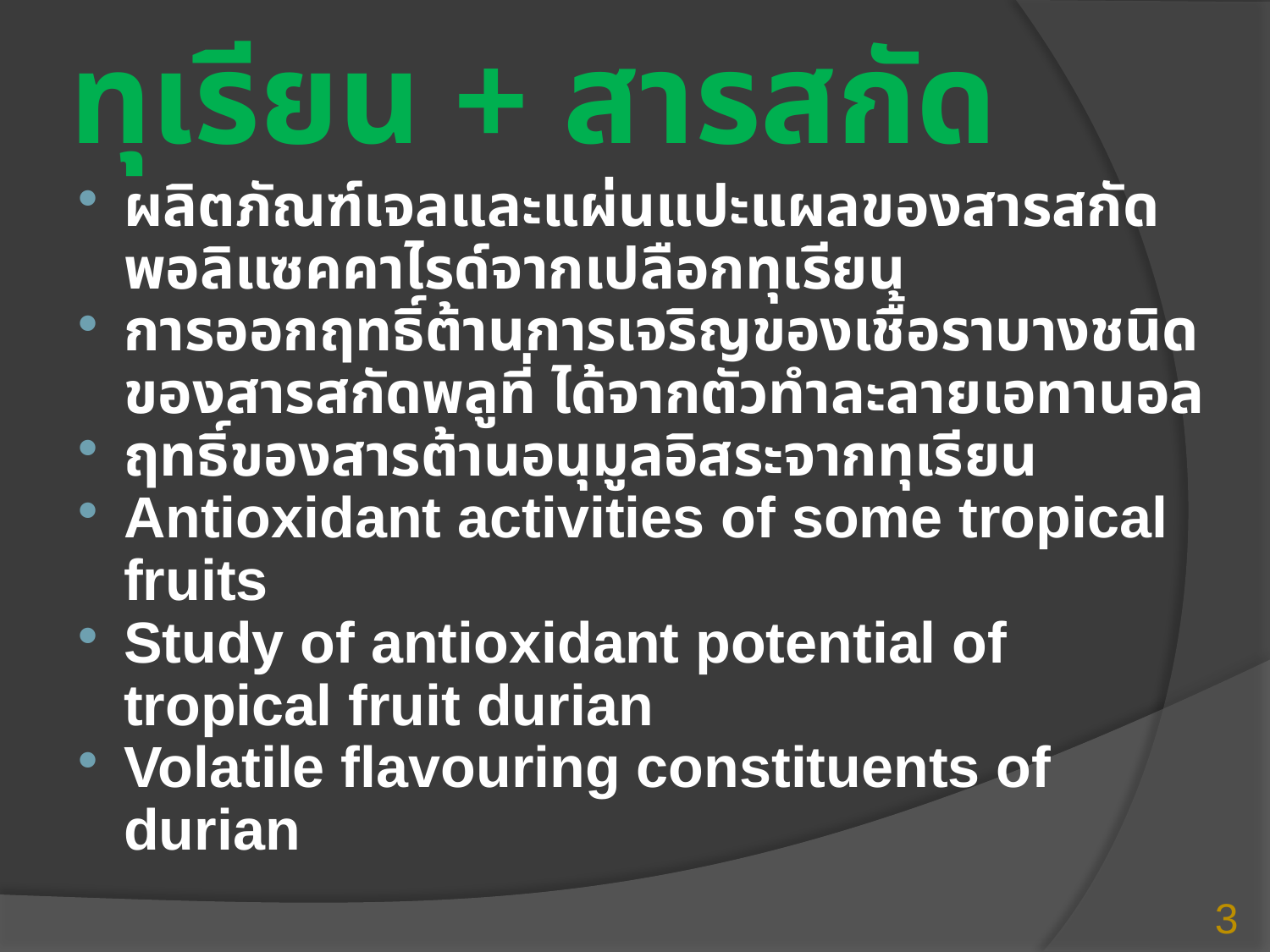

# ทุเรียน + สารสกัด
ผลิตภัณฑ์เจลและแผ่นแปะแผลของสารสกัดพอลิแซคคาไรด์จากเปลือกทุเรียน
การออกฤทธิ์ต้านการเจริญของเชื้อราบางชนิดของสารสกัดพลูที่ ได้จากตัวทำละลายเอทานอล
ฤทธิ์ของสารต้านอนุมูลอิสระจากทุเรียน
Antioxidant activities of some tropical fruits
Study of antioxidant potential of tropical fruit durian
Volatile flavouring constituents of durian
3